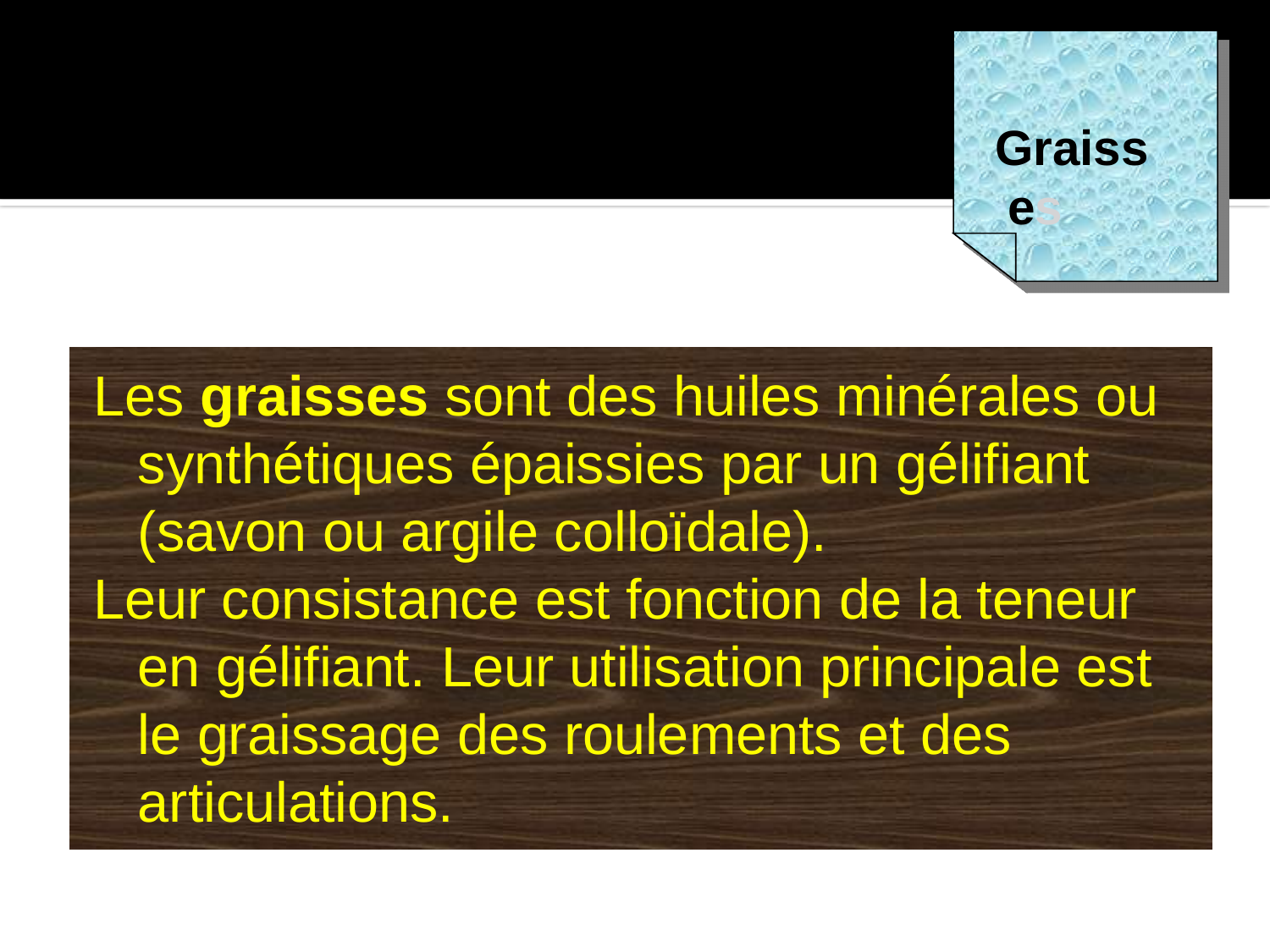

Graisses
Les graisses sont des huiles minérales ou synthétiques épaissies par un gélifiant (savon ou argile colloïdale).
Leur consistance est fonction de la teneur en gélifiant. Leur utilisation principale est le graissage des roulements et des articulations.